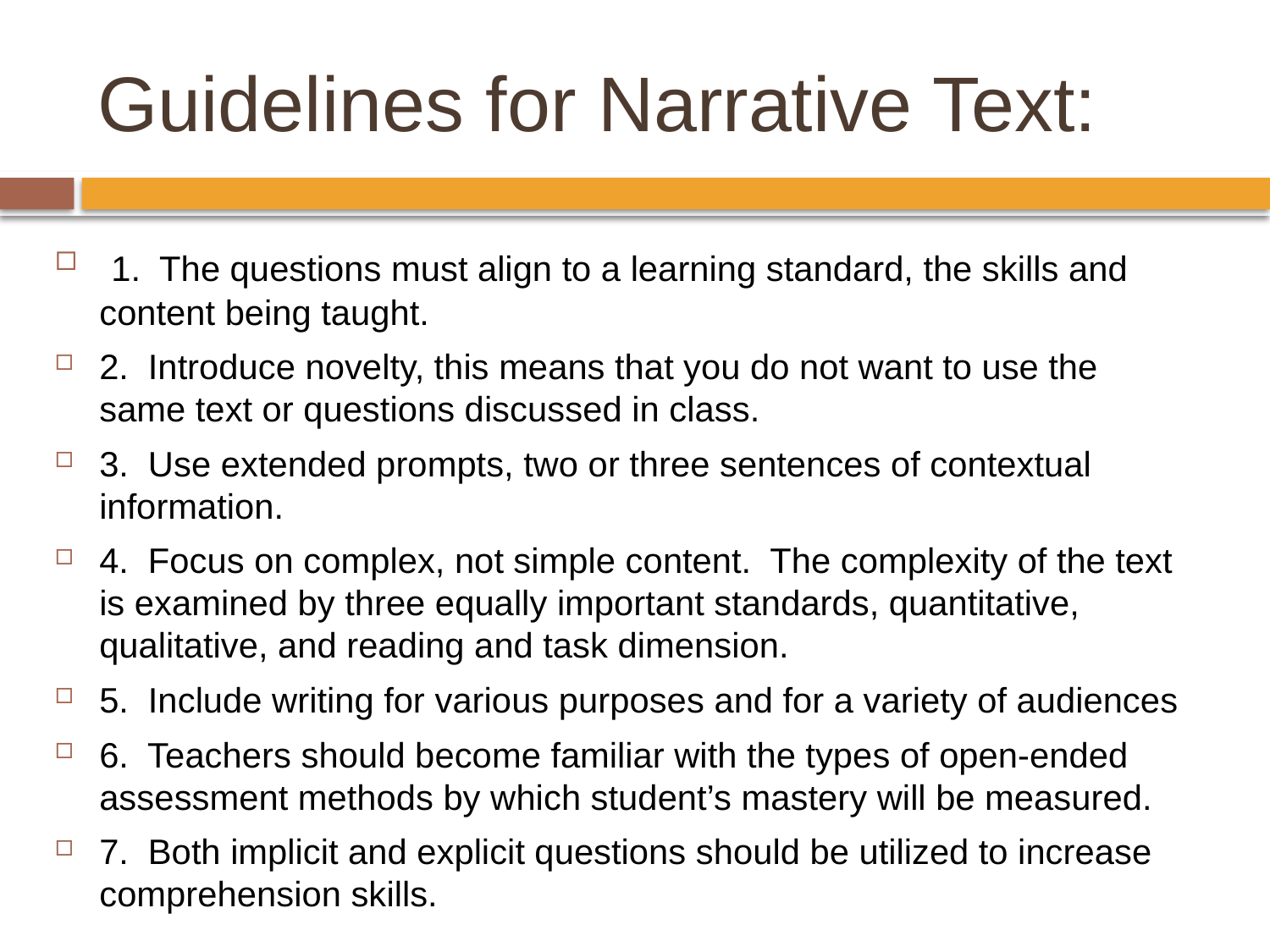

# Guidelines for Narrative Text:
 1.  The questions must align to a learning standard, the skills and content being taught.
2.  Introduce novelty, this means that you do not want to use the same text or questions discussed in class.
3.  Use extended prompts, two or three sentences of contextual information.
4.  Focus on complex, not simple content.  The complexity of the text is examined by three equally important standards, quantitative, qualitative, and reading and task dimension.
5.  Include writing for various purposes and for a variety of audiences
6.  Teachers should become familiar with the types of open-ended assessment methods by which student’s mastery will be measured.
7.  Both implicit and explicit questions should be utilized to increase comprehension skills.